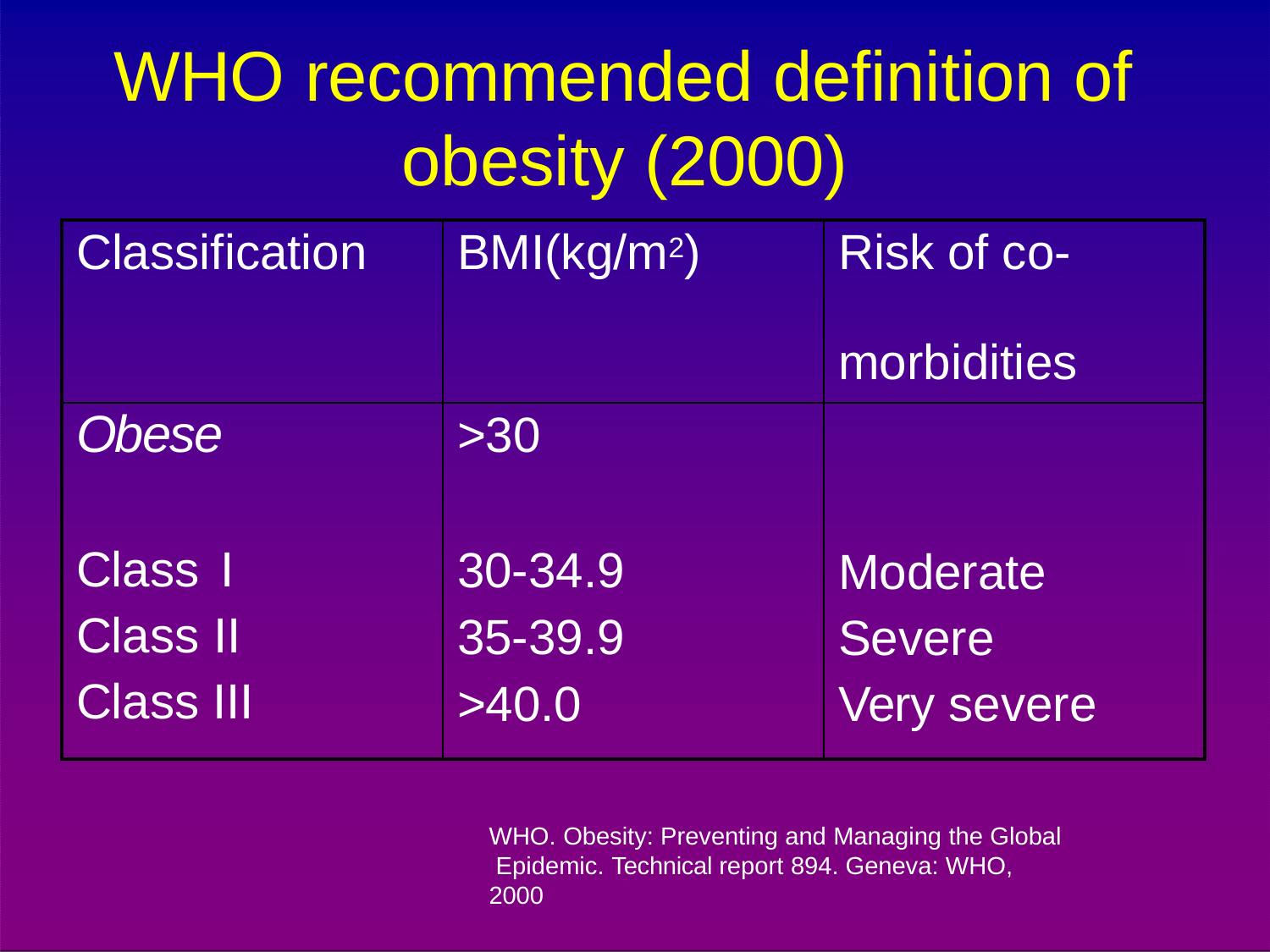

# WHO recommended definition of  obesity (2000)
| Classification | BMI(kg/m2) | Risk of co- morbidities |
| --- | --- | --- |
| Obese Class I Class II Class III | >30 30-34.9 35-39.9 >40.0 | Moderate Severe Very severe |
WHO. Obesity: Preventing and Managing the Global  Epidemic. Technical report 894. Geneva: WHO, 2000